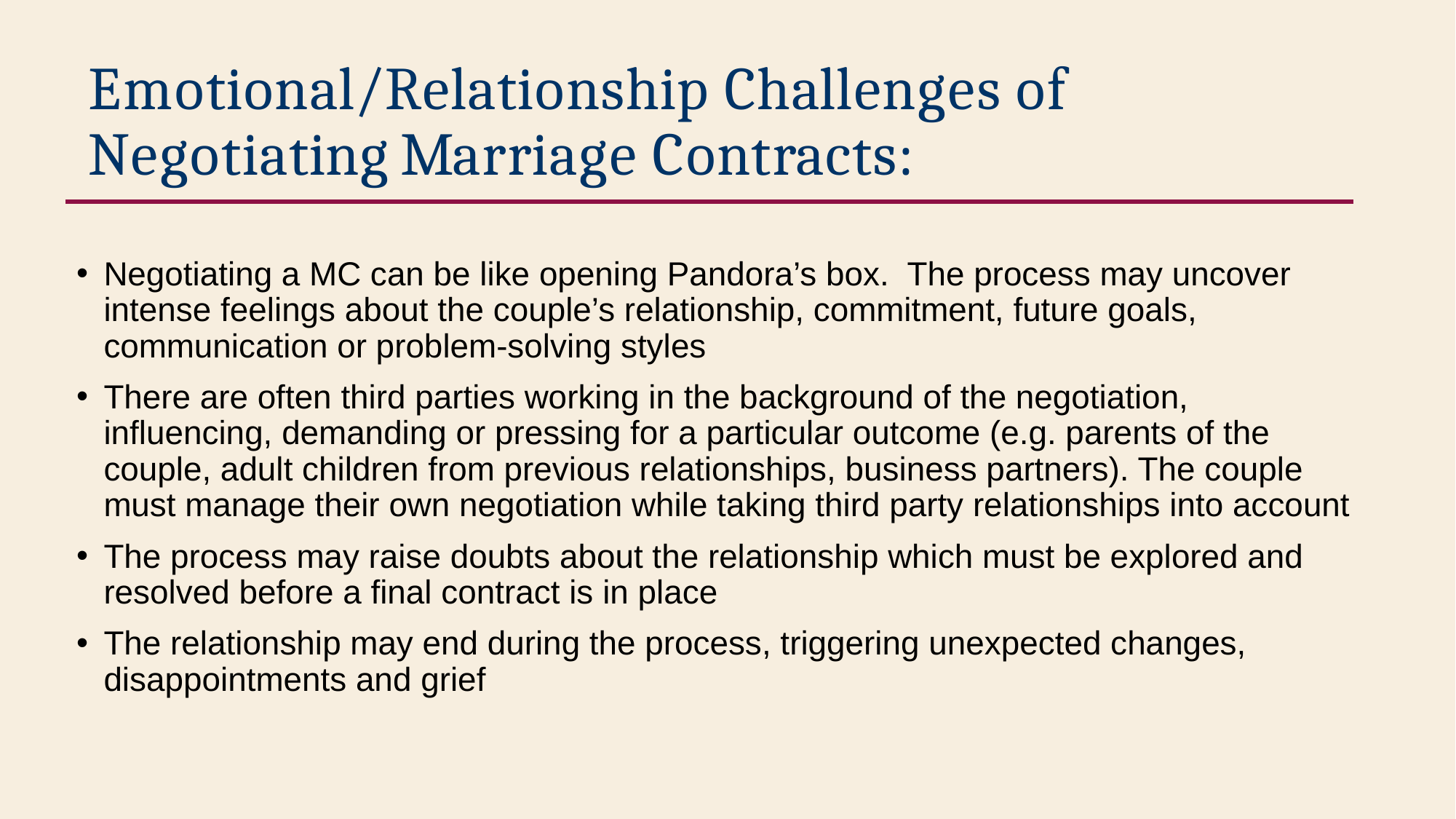

# Emotional/Relationship Challenges of Negotiating Marriage Contracts:
Negotiating a MC can be like opening Pandora’s box.  The process may uncover intense feelings about the couple’s relationship, commitment, future goals, communication or problem-solving styles
There are often third parties working in the background of the negotiation, influencing, demanding or pressing for a particular outcome (e.g. parents of the couple, adult children from previous relationships, business partners). The couple must manage their own negotiation while taking third party relationships into account
The process may raise doubts about the relationship which must be explored and resolved before a final contract is in place
The relationship may end during the process, triggering unexpected changes, disappointments and grief